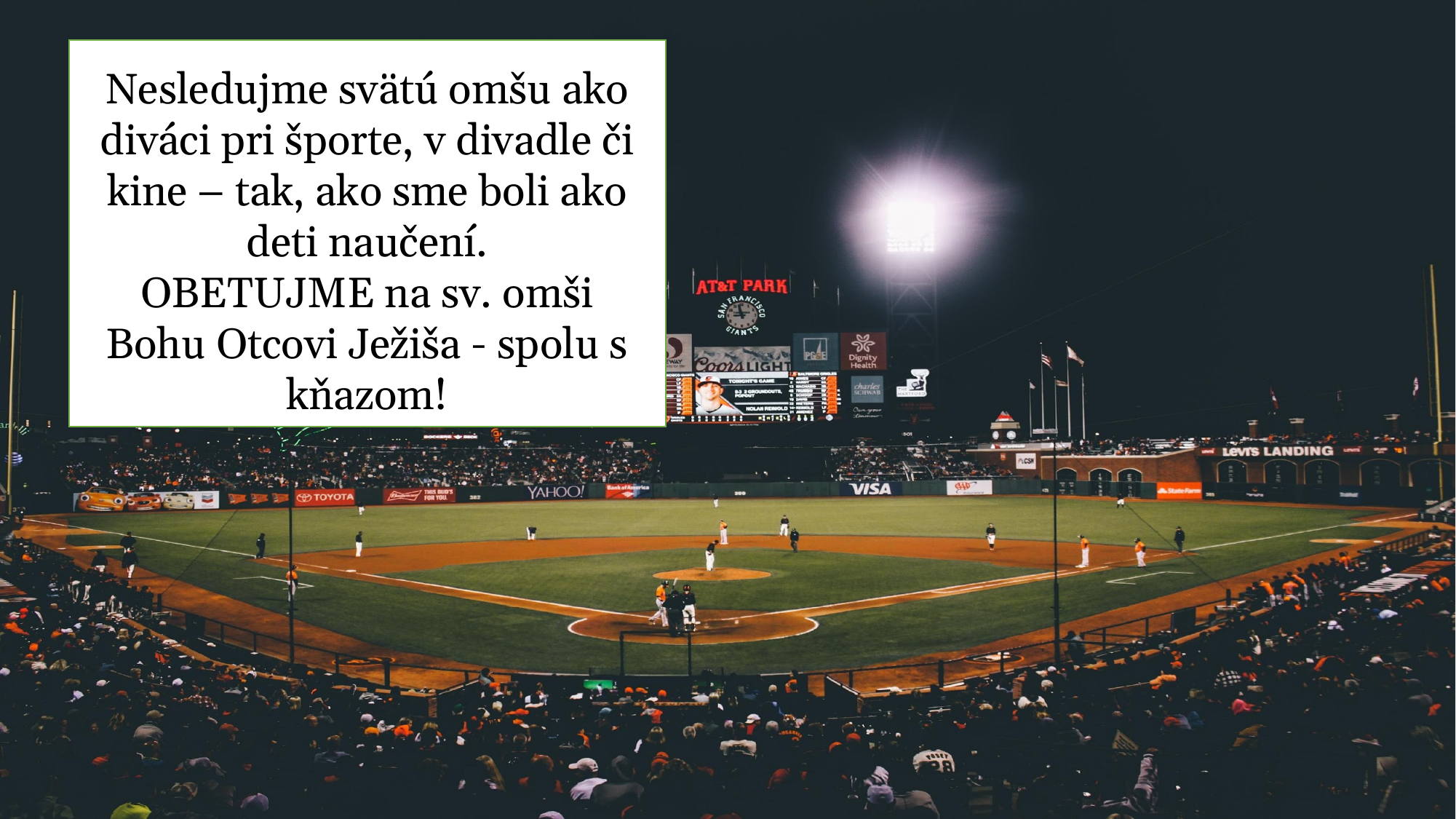

Nesledujme svätú omšu ako diváci pri športe, v divadle či kine – tak, ako sme boli ako deti naučení.
OBETUJME na sv. omši Bohu Otcovi Ježiša - spolu s kňazom!